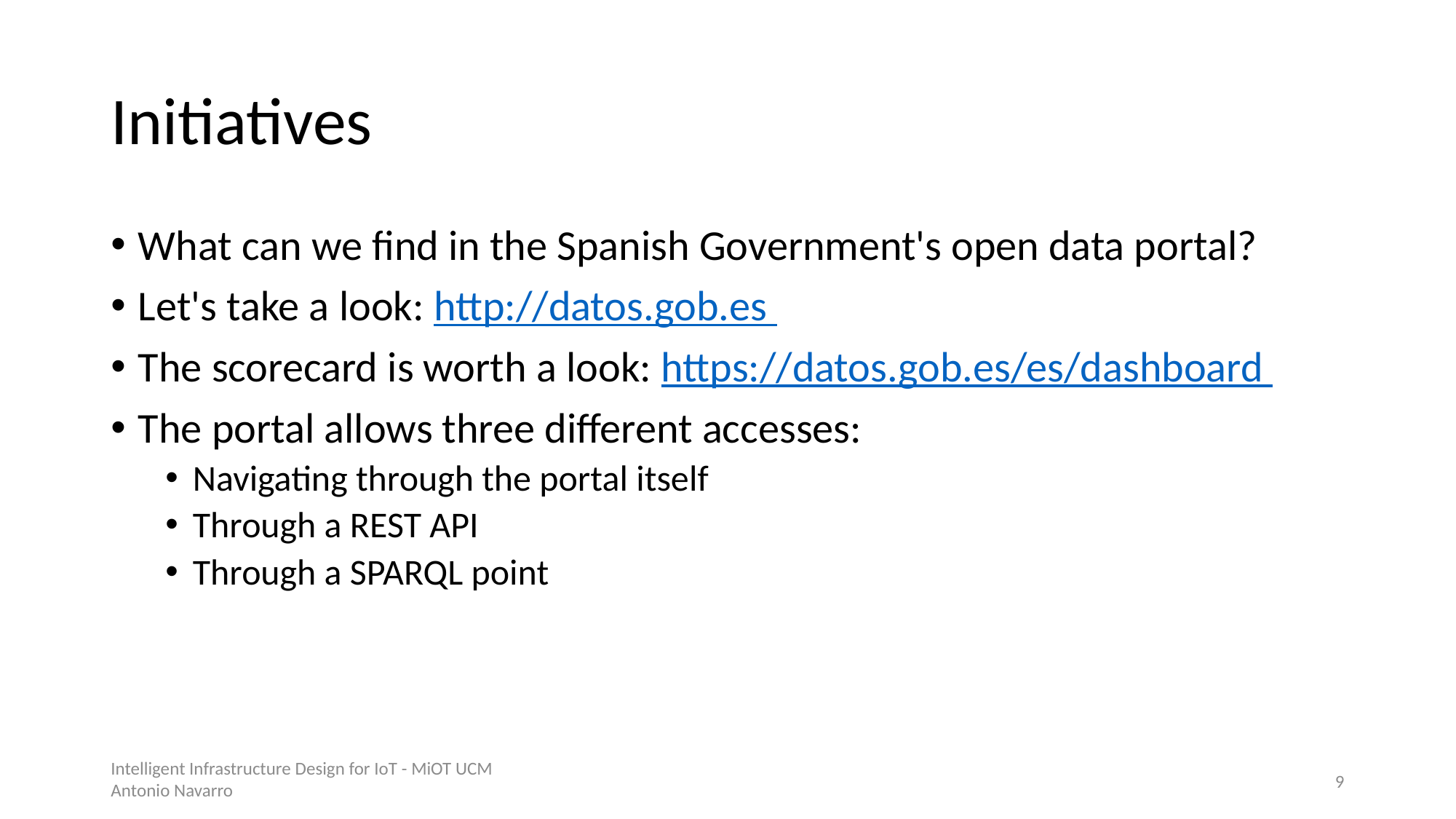

# Initiatives
What can we find in the Spanish Government's open data portal?
Let's take a look: http://datos.gob.es
The scorecard is worth a look: https://datos.gob.es/es/dashboard
The portal allows three different accesses:
Navigating through the portal itself
Through a REST API
Through a SPARQL point

Intelligent Infrastructure Design for IoT - MiOT UCM
Antonio Navarro
9